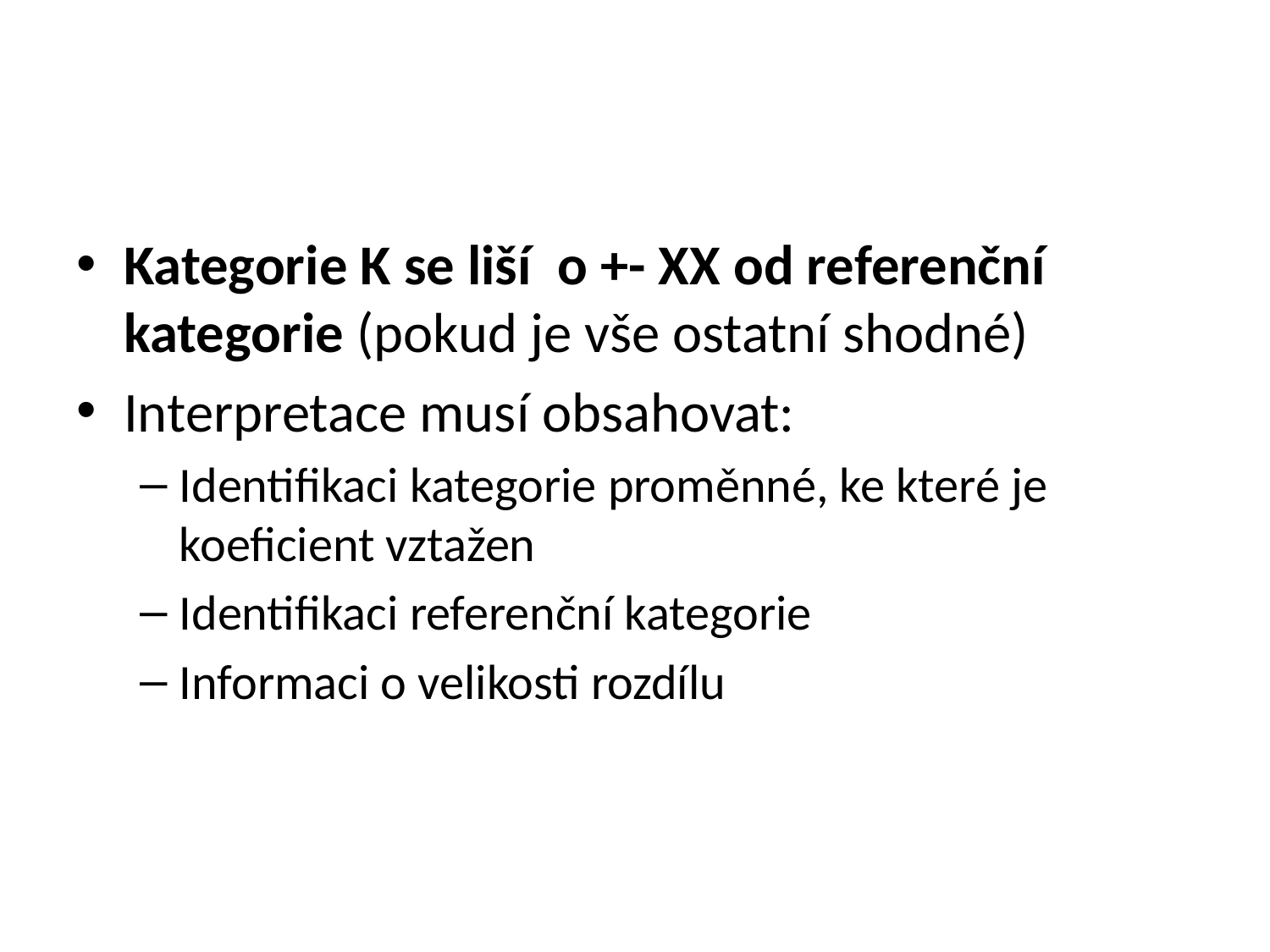

#
Kategorie K se liší  o +- XX od referenční kategorie (pokud je vše ostatní shodné)
Interpretace musí obsahovat:
Identifikaci kategorie proměnné, ke které je koeficient vztažen
Identifikaci referenční kategorie
Informaci o velikosti rozdílu